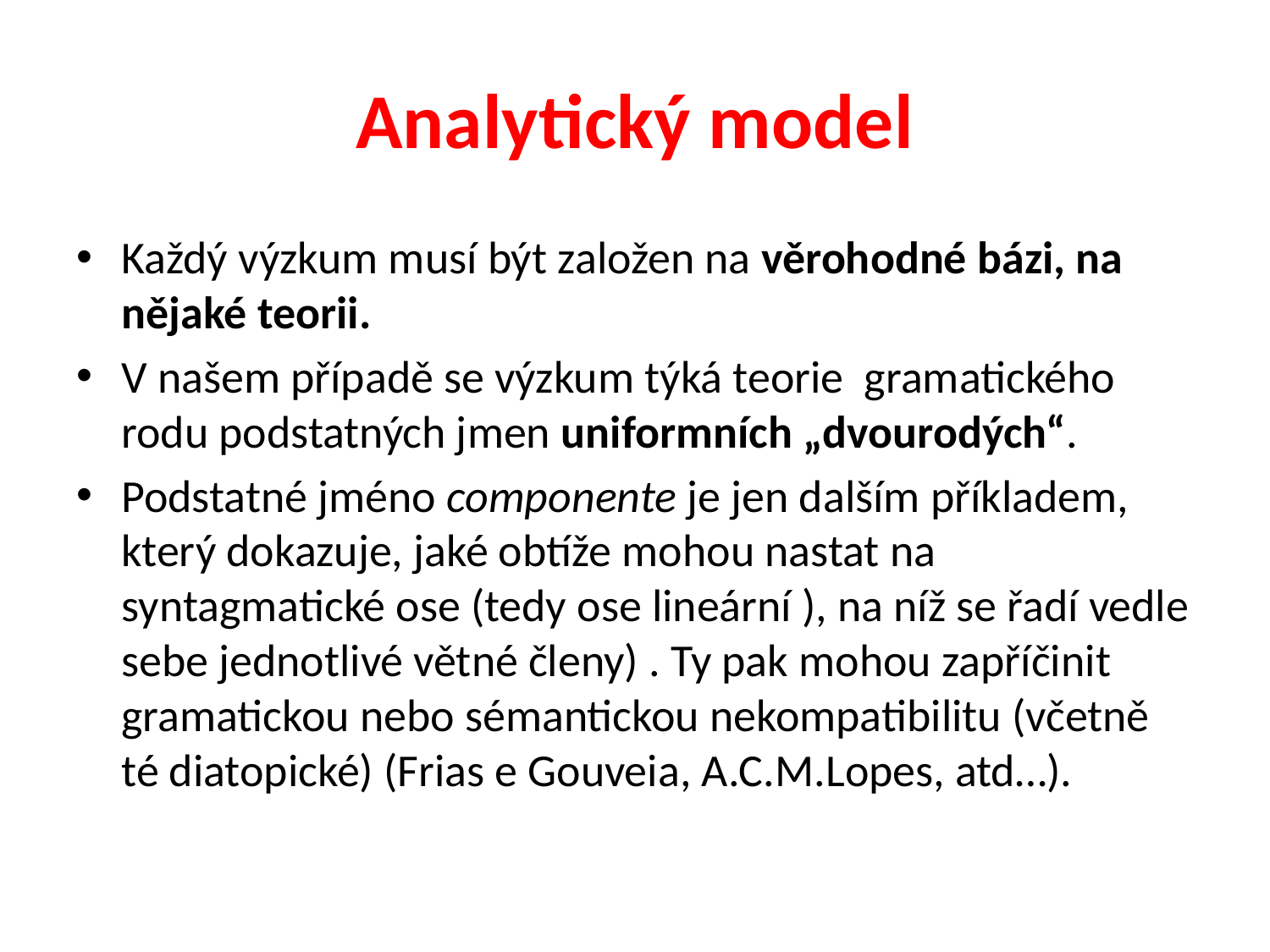

# Analytický model
Každý výzkum musí být založen na věrohodné bázi, na nějaké teorii.
V našem případě se výzkum týká teorie  gramatického rodu podstatných jmen uniformních „dvourodých“.
Podstatné jméno componente je jen dalším příkladem, který dokazuje, jaké obtíže mohou nastat na syntagmatické ose (tedy ose lineární ), na níž se řadí vedle sebe jednotlivé větné členy) . Ty pak mohou zapříčinit  gramatickou nebo sémantickou nekompatibilitu (včetně  té diatopické) (Frias e Gouveia, A.C.M.Lopes, atd…).